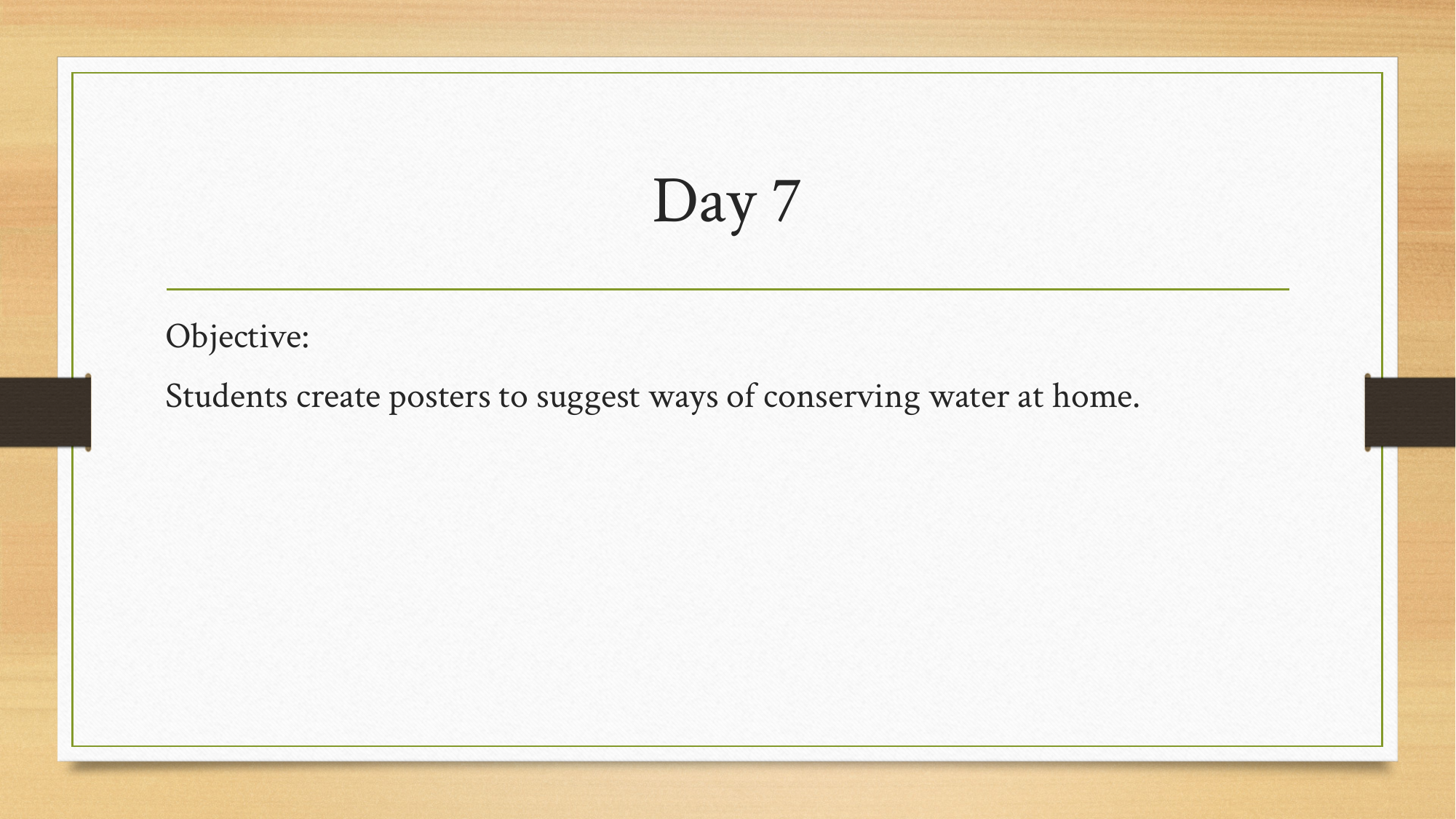

# Day 7
Objective:
Students create posters to suggest ways of conserving water at home.